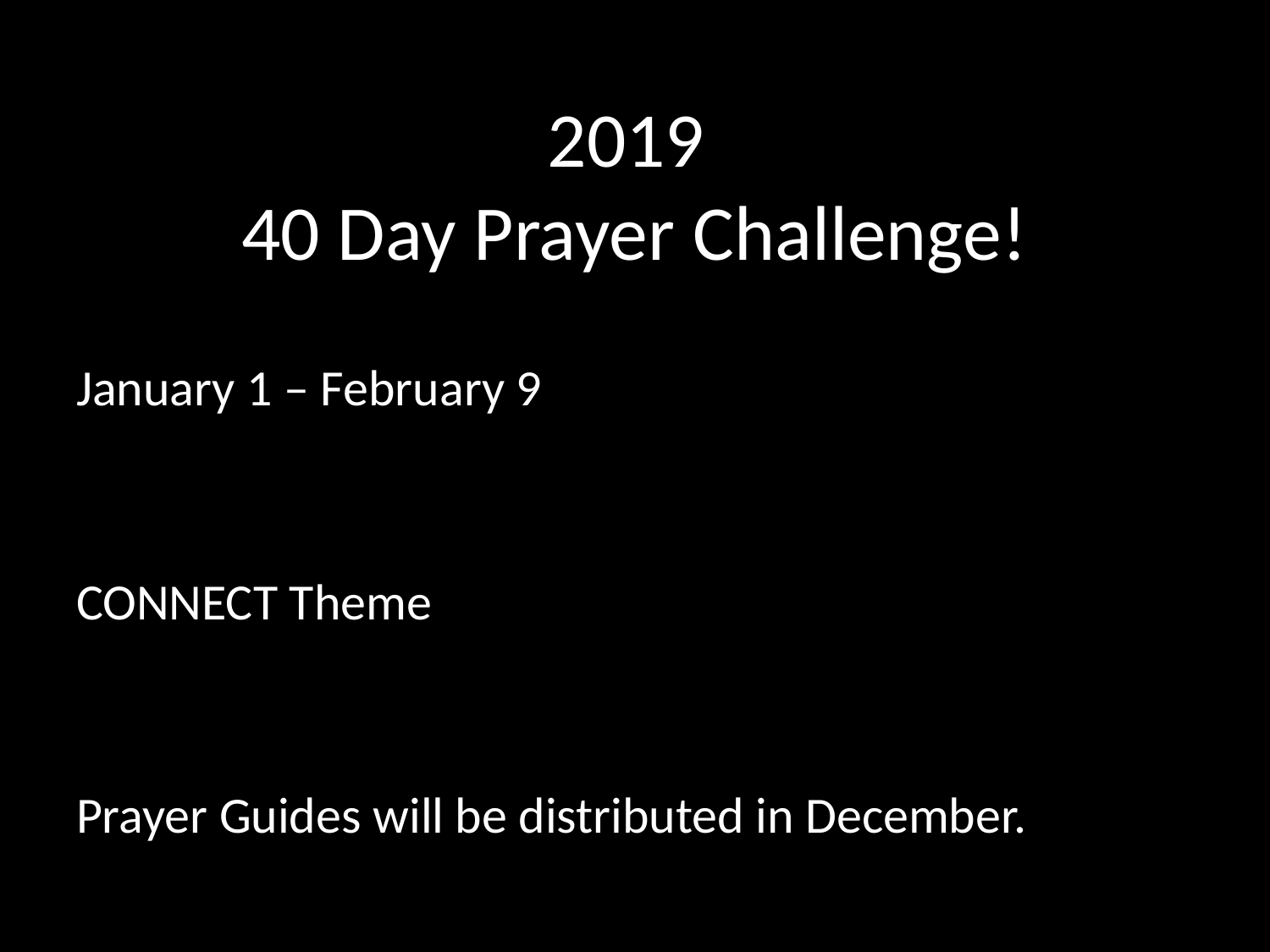

# 2019 40 Day Prayer Challenge!
January 1 – February 9

CONNECT Theme

Prayer Guides will be distributed in December.